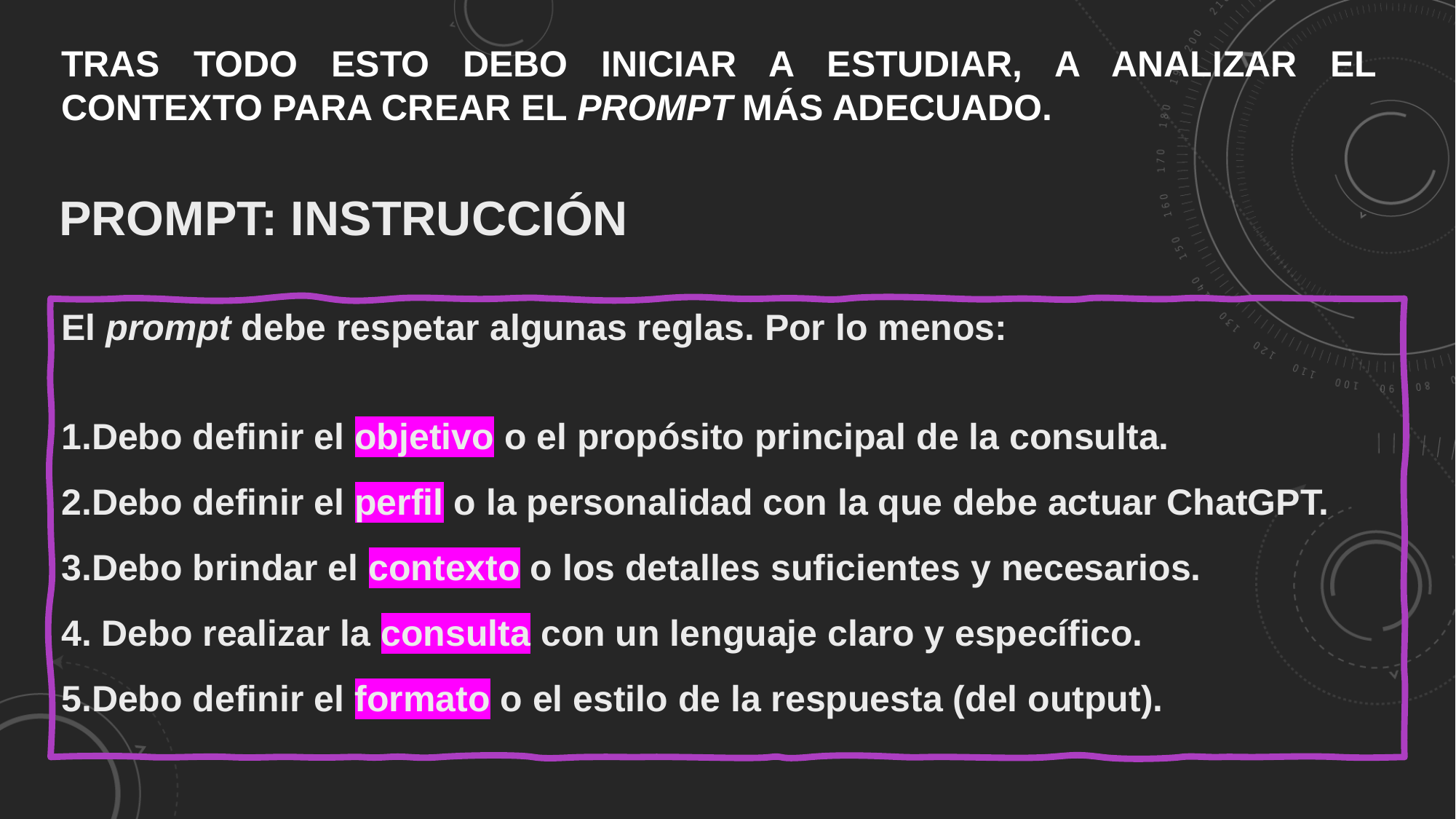

TRAS TODO ESTO DEBO INICIAR A ESTUDIAR, A ANALIZAR EL CONTEXTO PARA CREAR EL PROMPT MÁS ADECUADO.
PROMPT: INSTRUCCIÓN
El prompt debe respetar algunas reglas. Por lo menos:

1.Debo definir el objetivo o el propósito principal de la consulta.
2.Debo definir el perfil o la personalidad con la que debe actuar ChatGPT.
3.Debo brindar el contexto o los detalles suficientes y necesarios.
4. Debo realizar la consulta con un lenguaje claro y específico.
5.Debo definir el formato o el estilo de la respuesta (del output).